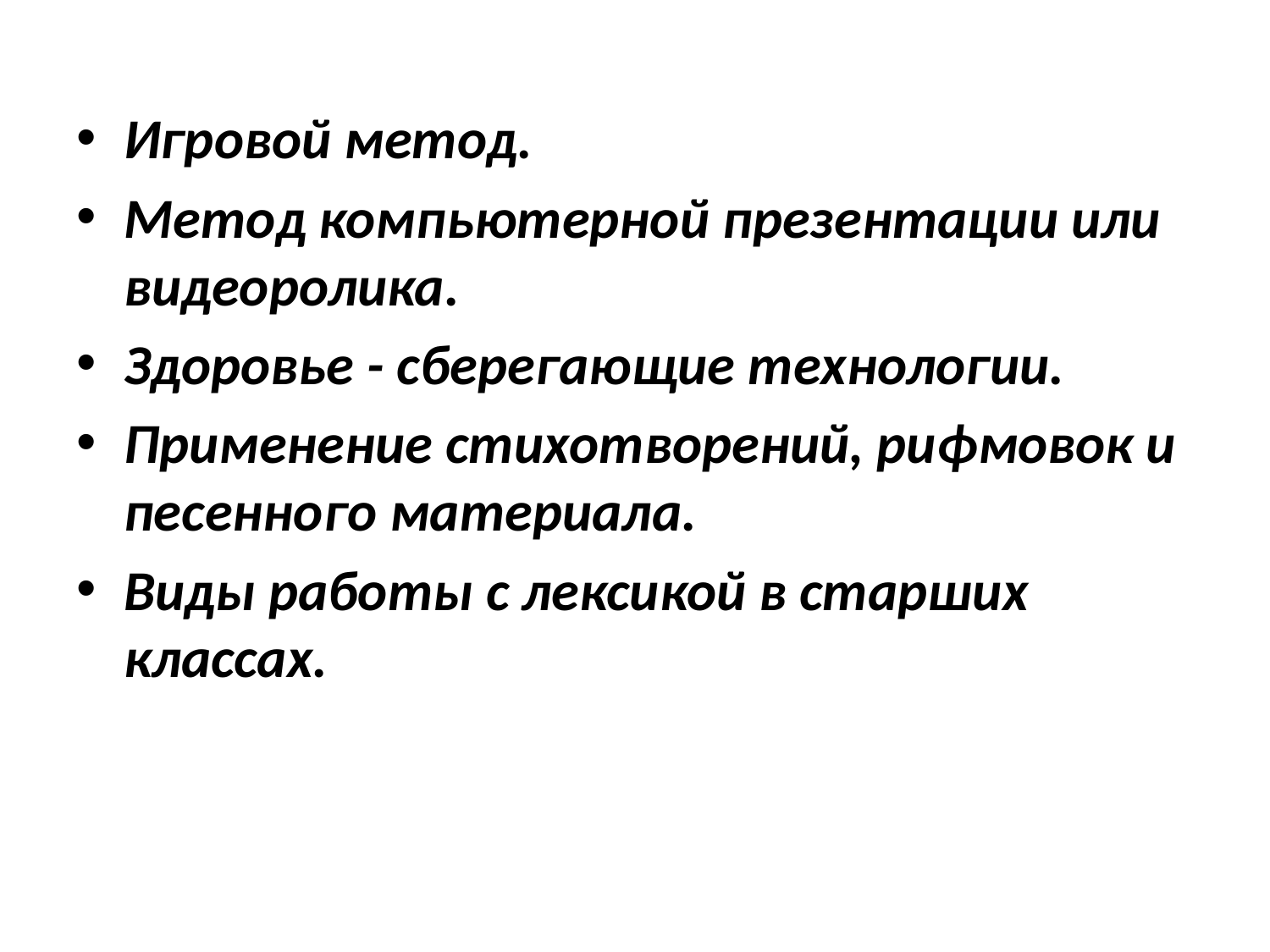

Игровой метод.
Метод компьютерной презентации или видеоролика.
Здоровье - сберегающие технологии.
Применение стихотворений, рифмовок и песенного материала.
Виды работы с лексикой в старших классах.